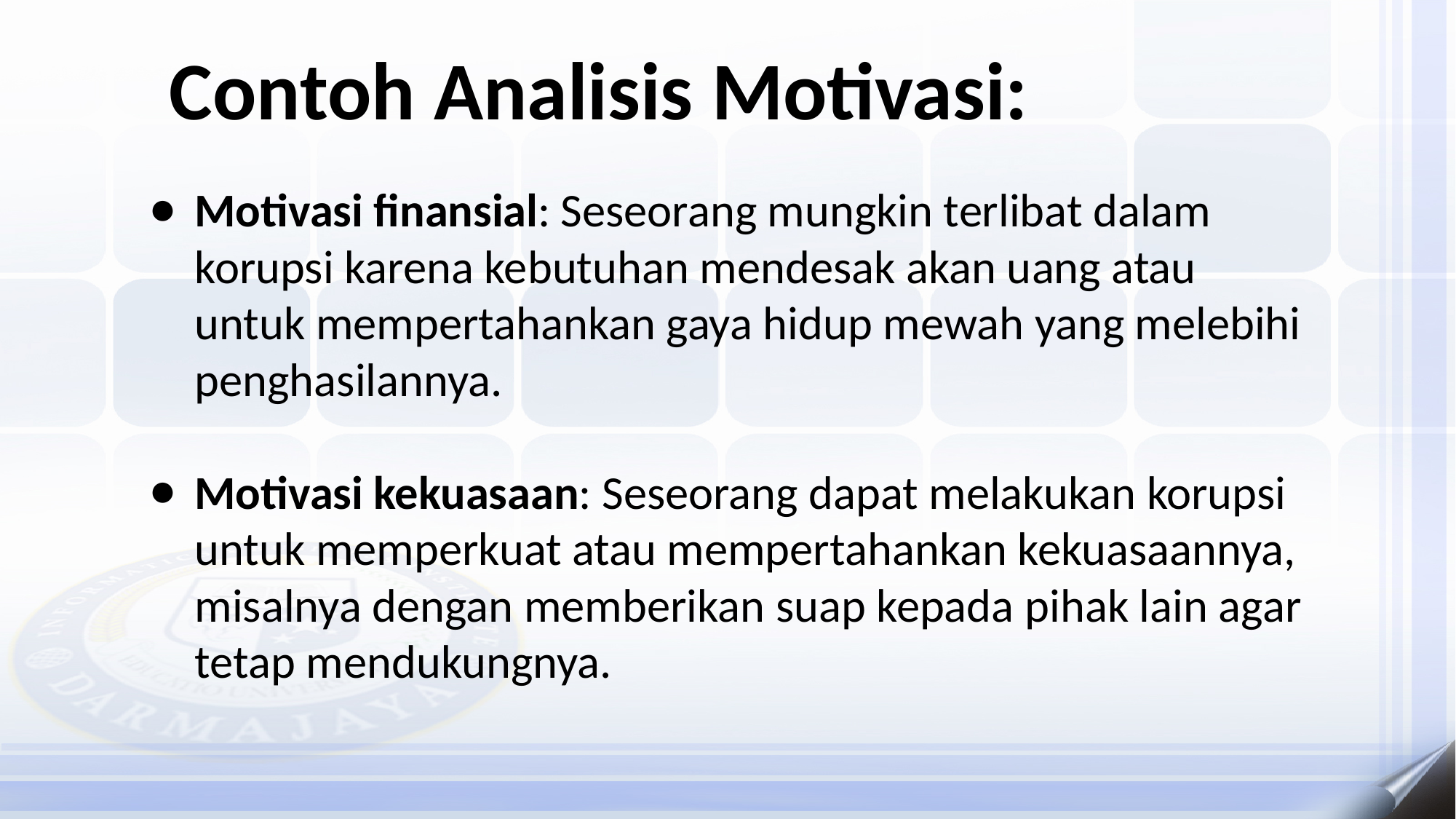

# Contoh Analisis Motivasi:

Motivasi finansial: Seseorang mungkin terlibat dalam korupsi karena kebutuhan mendesak akan uang atau untuk mempertahankan gaya hidup mewah yang melebihi penghasilannya.

Motivasi kekuasaan: Seseorang dapat melakukan korupsi untuk memperkuat atau mempertahankan kekuasaannya, misalnya dengan memberikan suap kepada pihak lain agar tetap mendukungnya.